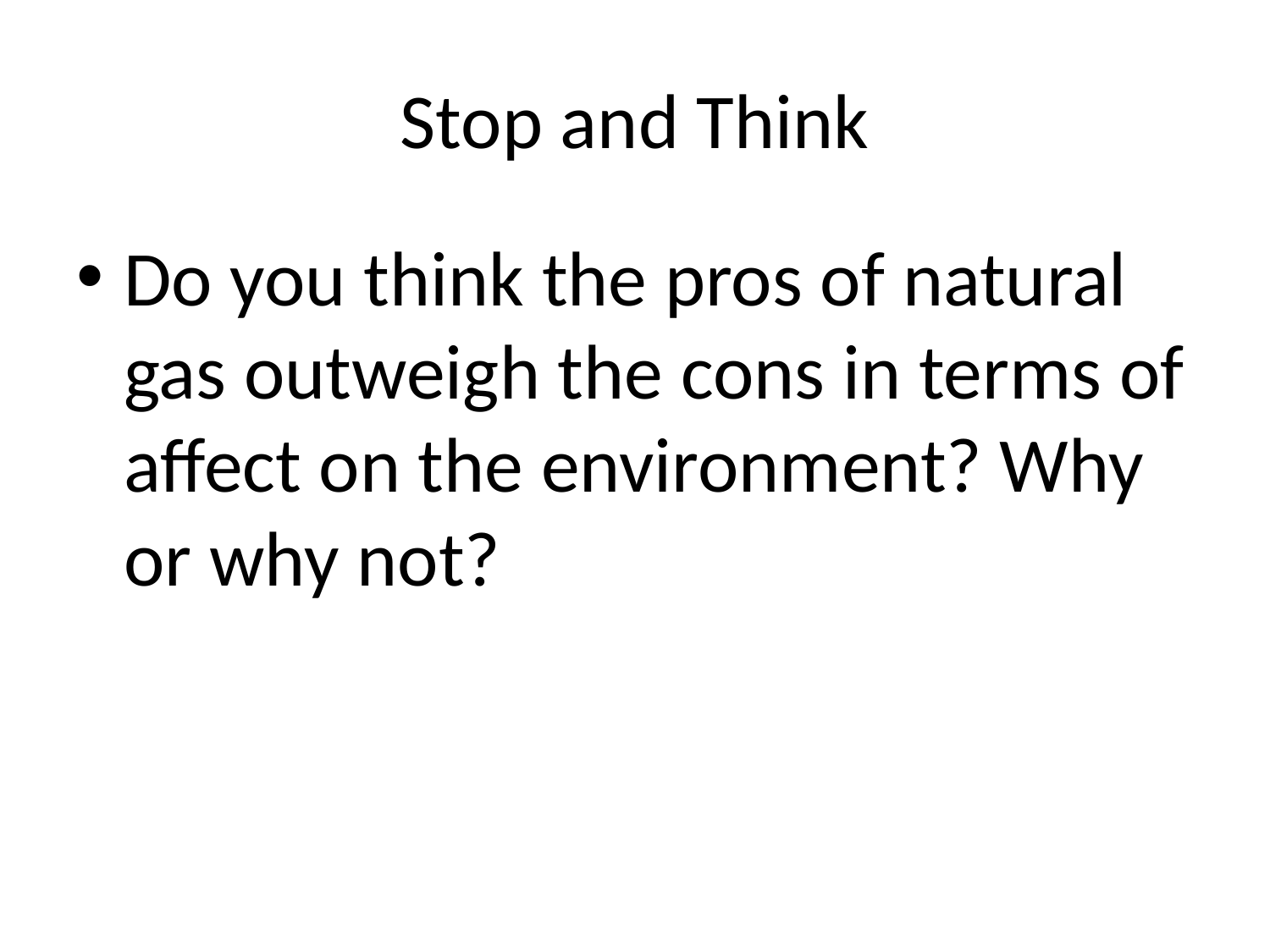

# Stop and Think
Do you think the pros of natural gas outweigh the cons in terms of affect on the environment? Why or why not?